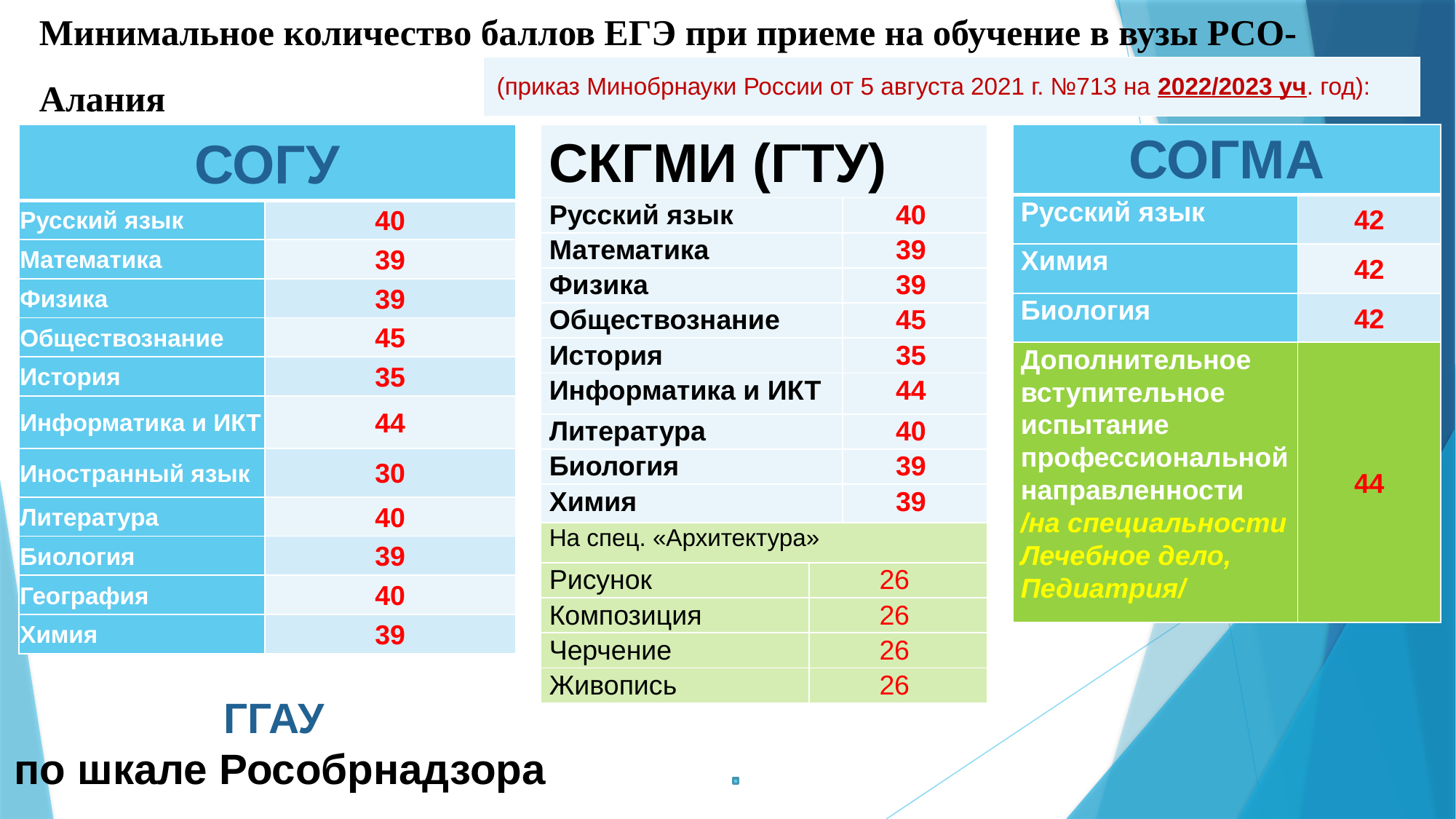

Минимальное количество баллов ЕГЭ при приеме на обучение в вузы РСО-Алания год
| (приказ Минобрнауки России от 5 августа 2021 г. №713 на 2022/2023 уч. год): |
| --- |
| СОГУ |  |
| --- | --- |
| Русский язык | 40 |
| Математика | 39 |
| Физика | 39 |
| Обществознание | 45 |
| История | 35 |
| Информатика и ИКТ | 44 |
| Иностранный язык | 30 |
| Литература | 40 |
| Биология | 39 |
| География | 40 |
| Химия | 39 |
| СКГМИ (ГТУ) |  |  |
| --- | --- | --- |
| Русский язык |  | 40 |
| Математика |  | 39 |
| Физика |  | 39 |
| Обществознание |  | 45 |
| История |  | 35 |
| Информатика и ИКТ |  | 44 |
| Литература |  | 40 |
| Биология |  | 39 |
| Химия |  | 39 |
| На спец. «Архитектура» |  |  |
| Рисунок | 26 |  |
| Композиция | 26 |  |
| Черчение | 26 |  |
| Живопись | 26 |  |
| СОГМА |  |
| --- | --- |
| Русский язык | 42 |
| Химия | 42 |
| Биология | 42 |
| Дополнительное вступительное испытание профессиональной направленности /на специальности Лечебное дело, Педиатрия/ | 44 |
ГГАУ
по шкале Рособрнадзора